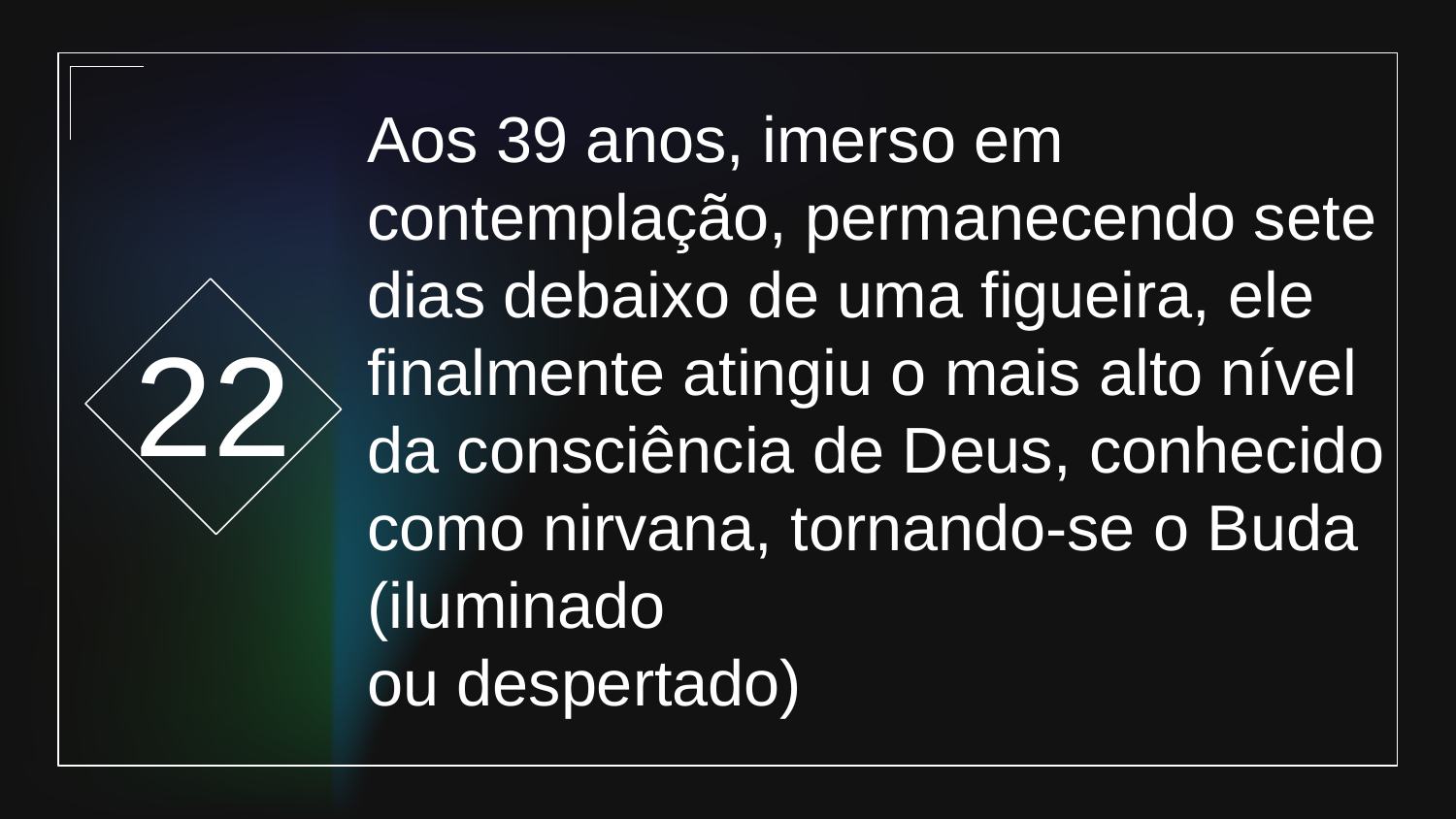

22

# Aos 39 anos, imerso em contemplação, permanecendo sete dias debaixo de uma figueira, ele finalmente atingiu o mais alto nível da consciência de Deus, conhecido como nirvana, tornando-se o Buda (iluminado ou despertado)